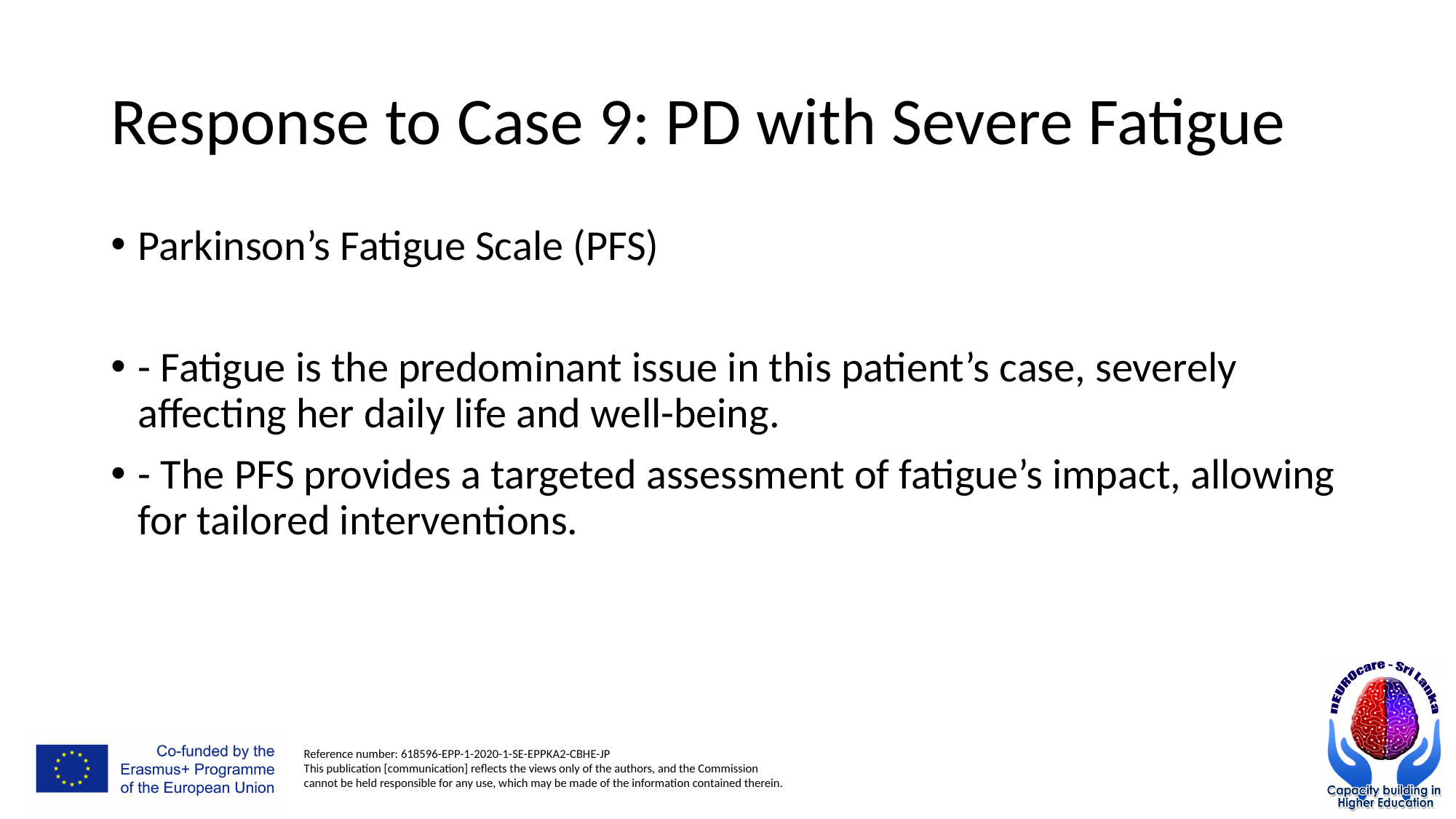

# Response to Case 9: PD with Severe Fatigue
Parkinson’s Fatigue Scale (PFS)

- Fatigue is the predominant issue in this patient’s case, severely affecting her daily life and well-being.
- The PFS provides a targeted assessment of fatigue’s impact, allowing for tailored interventions.